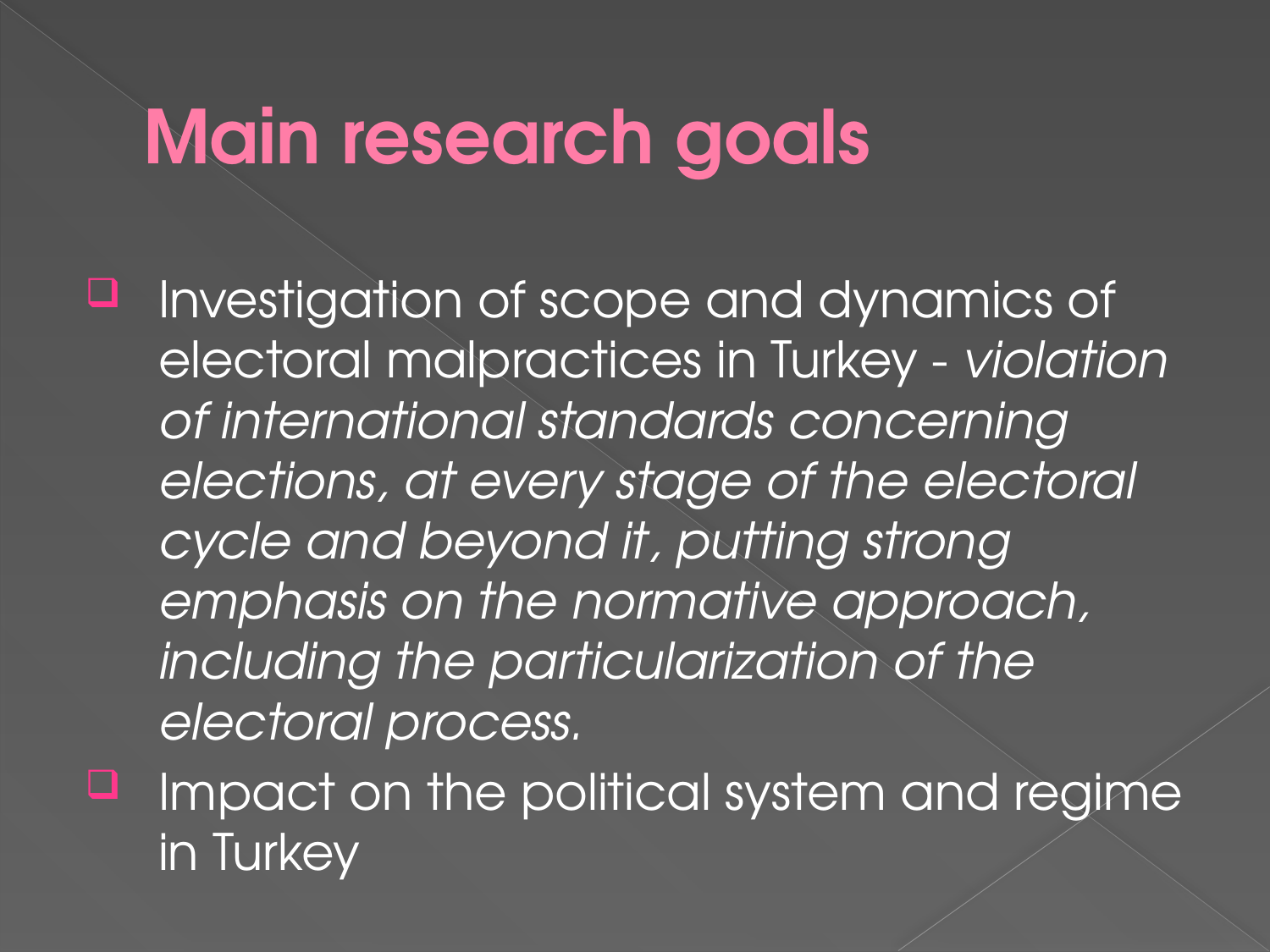

# Main research goals
Investigation of scope and dynamics of electoral malpractices in Turkey - violation of international standards concerning elections, at every stage of the electoral cycle and beyond it, putting strong emphasis on the normative approach, including the particularization of the electoral process.
Impact on the political system and regime in Turkey